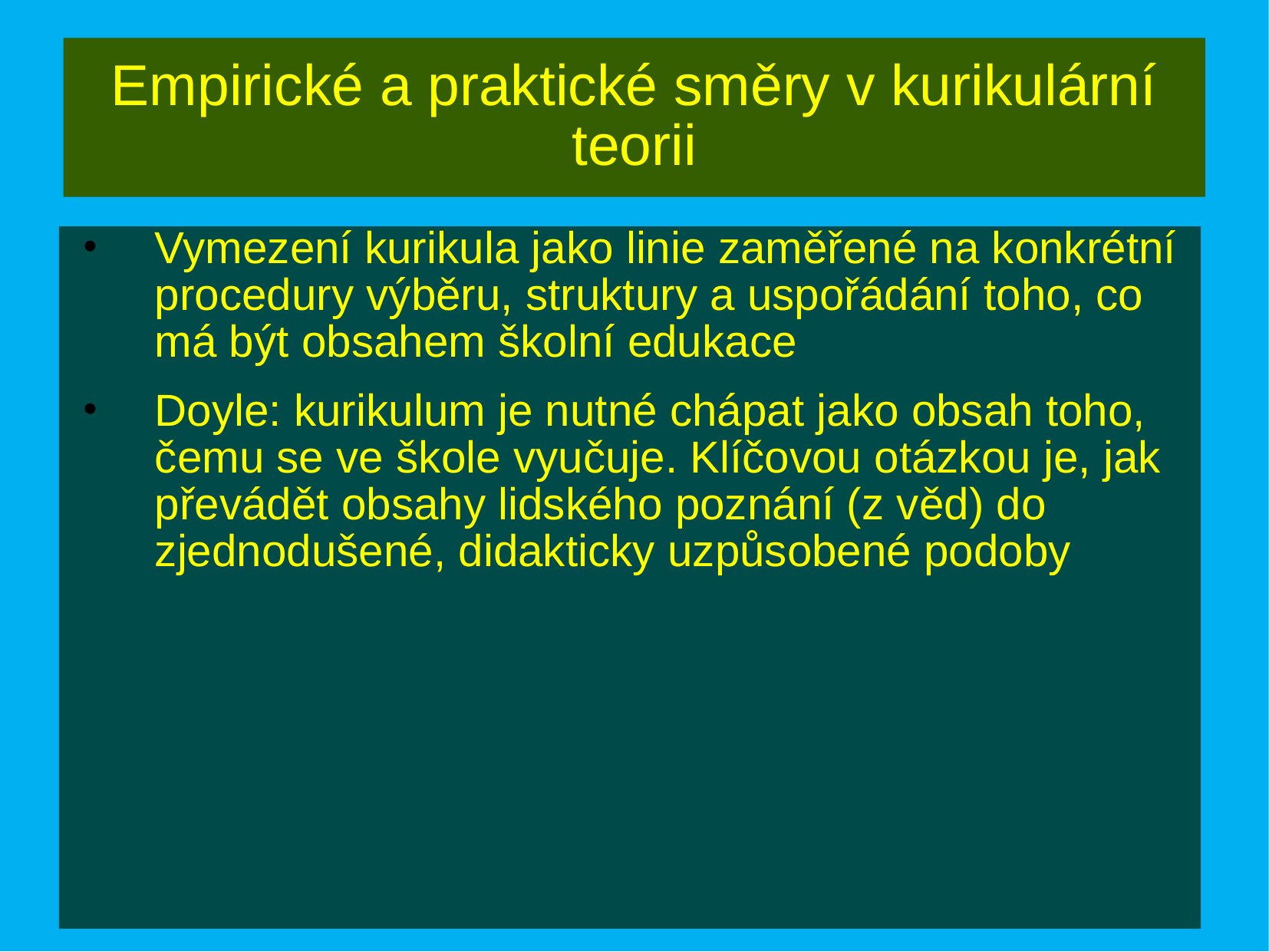

# Empirické a praktické směry v kurikulární teorii
Vymezení kurikula jako linie zaměřené na konkrétní procedury výběru, struktury a uspořádání toho, co má být obsahem školní edukace
Doyle: kurikulum je nutné chápat jako obsah toho, čemu se ve škole vyučuje. Klíčovou otázkou je, jak převádět obsahy lidského poznání (z věd) do zjednodušené, didakticky uzpůsobené podoby